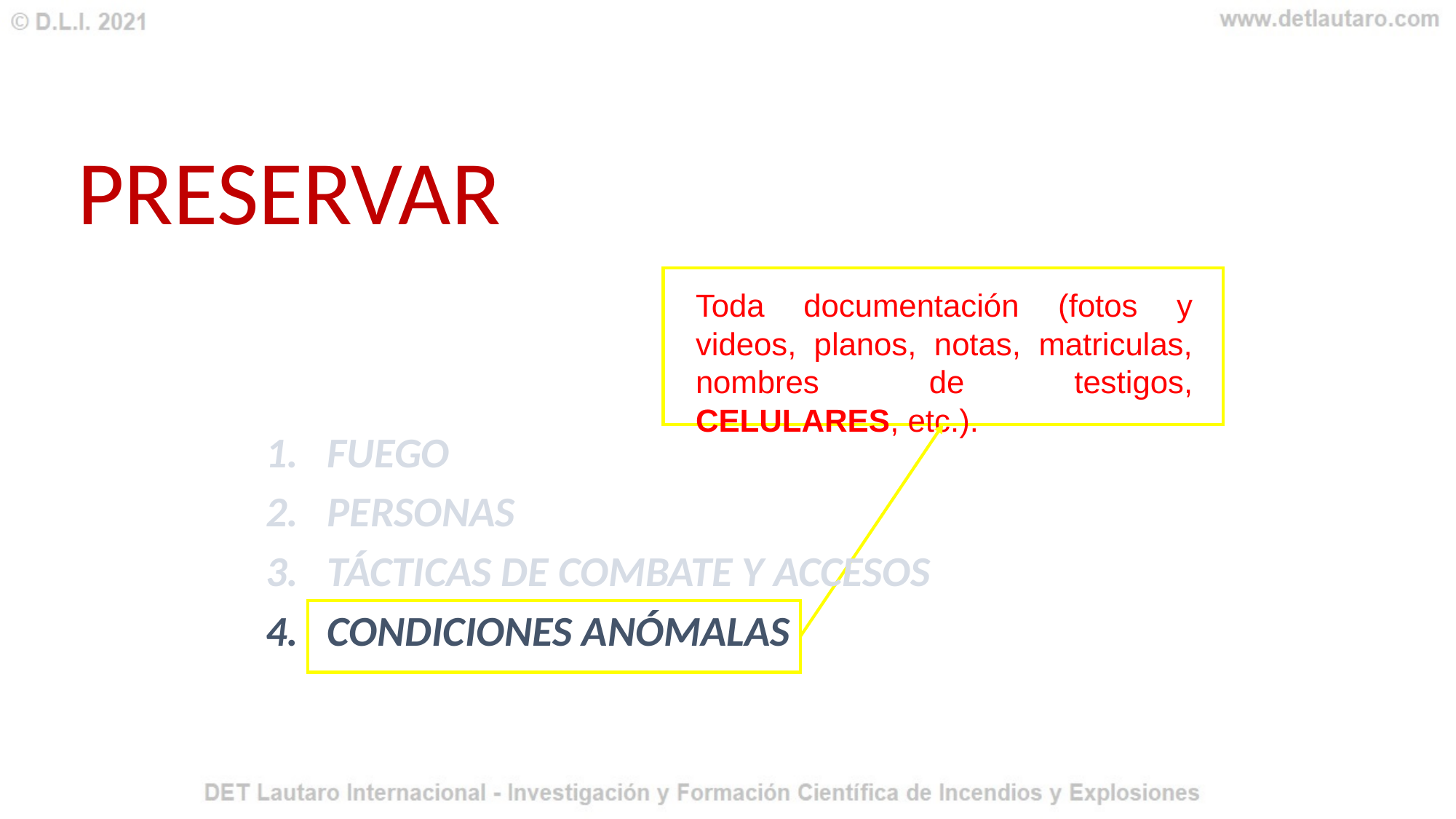

PRESERVAR

Toda documentación (fotos y videos, planos, notas, matriculas, nombres de testigos, CELULARES, etc.).
FUEGO
PERSONAS
TÁCTICAS DE COMBATE Y ACCESOS
CONDICIONES ANÓMALAS